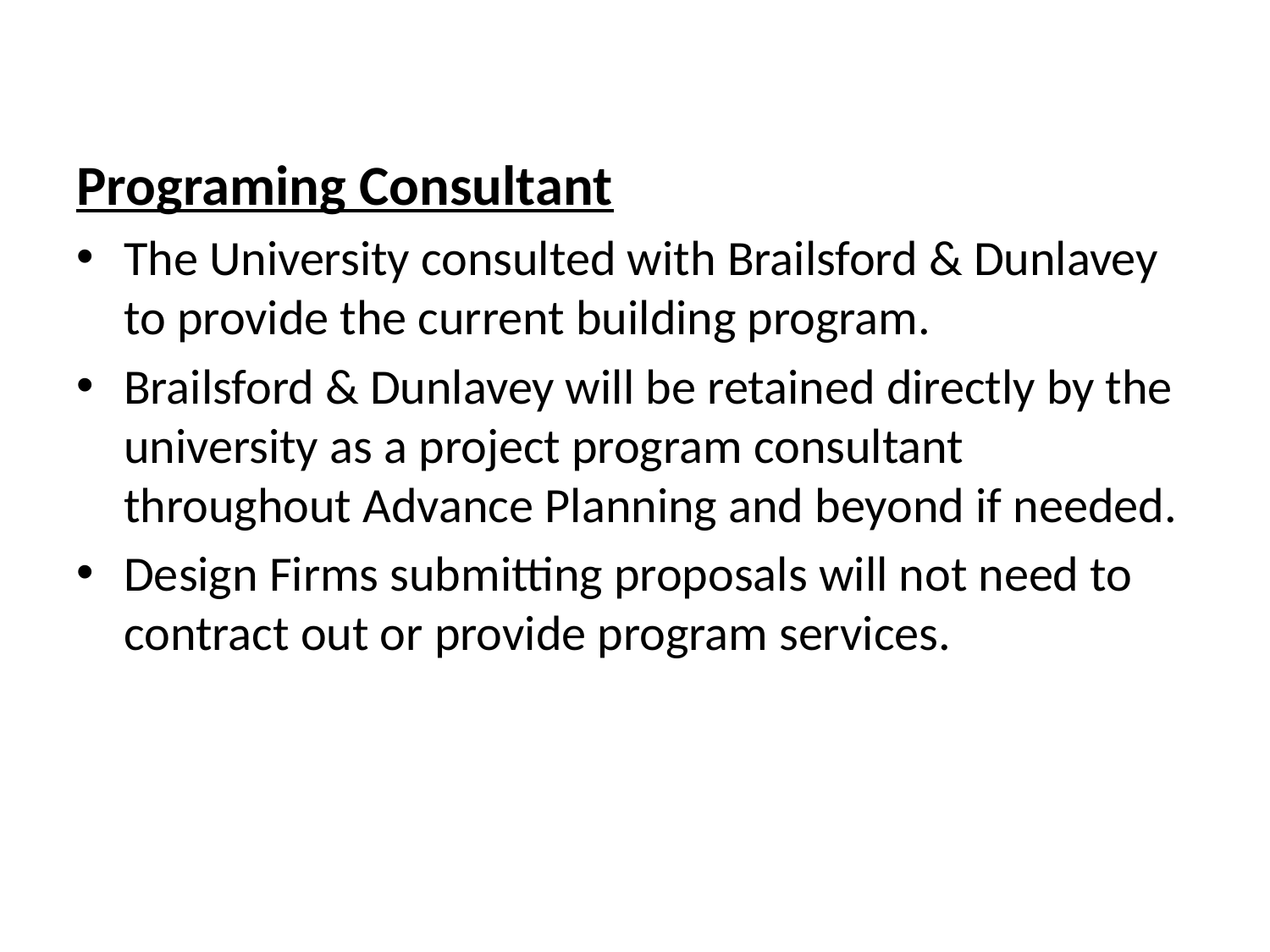

Programing Consultant
The University consulted with Brailsford & Dunlavey to provide the current building program.
Brailsford & Dunlavey will be retained directly by the university as a project program consultant throughout Advance Planning and beyond if needed.
Design Firms submitting proposals will not need to contract out or provide program services.